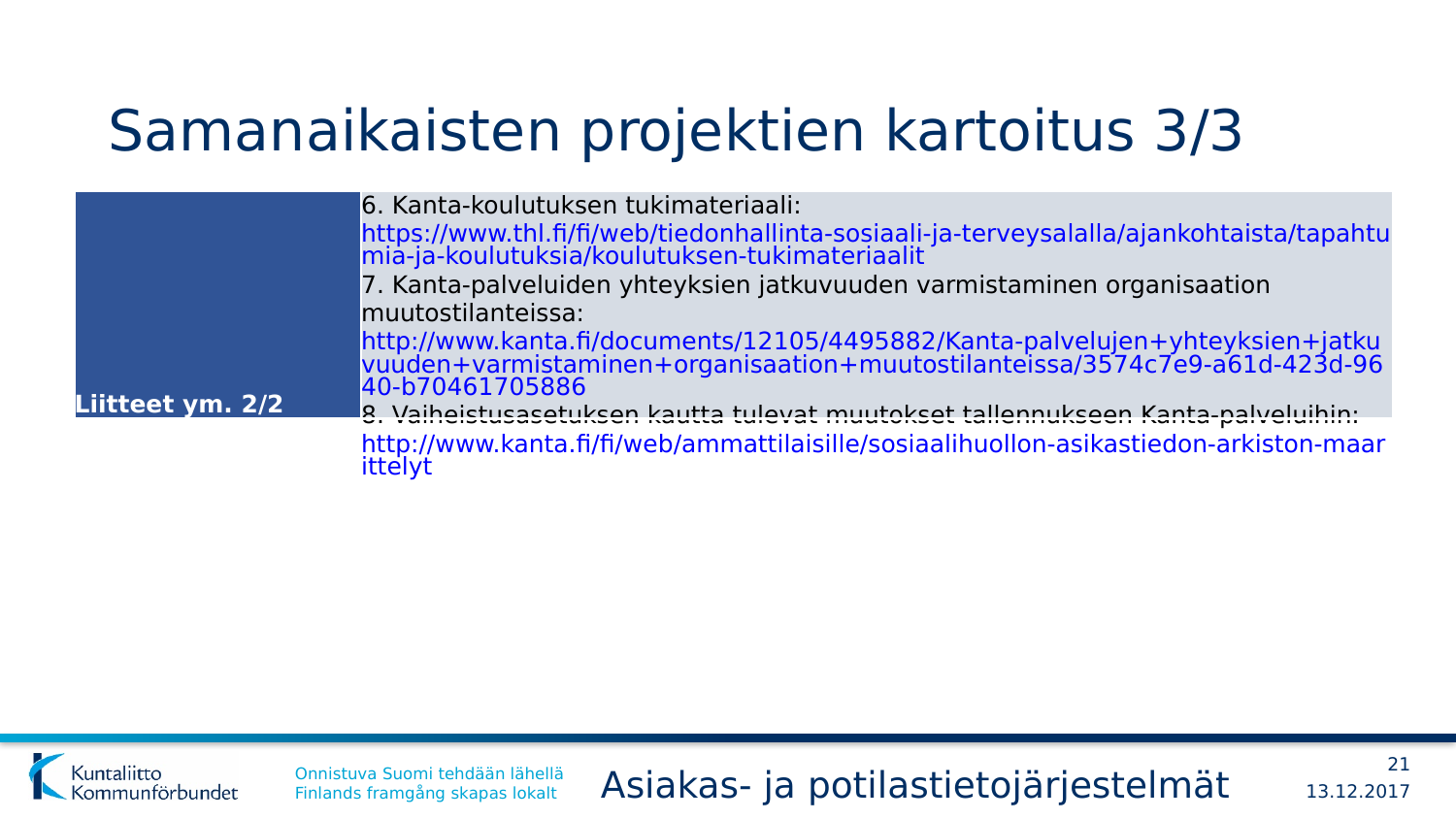

# Samanaikaisten projektien kartoitus 3/3
| Liitteet ym. 2/2 | 6. Kanta-koulutuksen tukimateriaali: https://www.thl.fi/fi/web/tiedonhallinta-sosiaali-ja-terveysalalla/ajankohtaista/tapahtumia-ja-koulutuksia/koulutuksen-tukimateriaalit 7. Kanta-palveluiden yhteyksien jatkuvuuden varmistaminen organisaation muutostilanteissa: http://www.kanta.fi/documents/12105/4495882/Kanta-palvelujen+yhteyksien+jatkuvuuden+varmistaminen+organisaation+muutostilanteissa/3574c7e9-a61d-423d-9640-b70461705886 8. Vaiheistusasetuksen kautta tulevat muutokset tallennukseen Kanta-palveluihin: http://www.kanta.fi/fi/web/ammattilaisille/sosiaalihuollon-asikastiedon-arkiston-maarittelyt |
| --- | --- |
21
Asiakas- ja potilastietojärjestelmät
13.12.2017